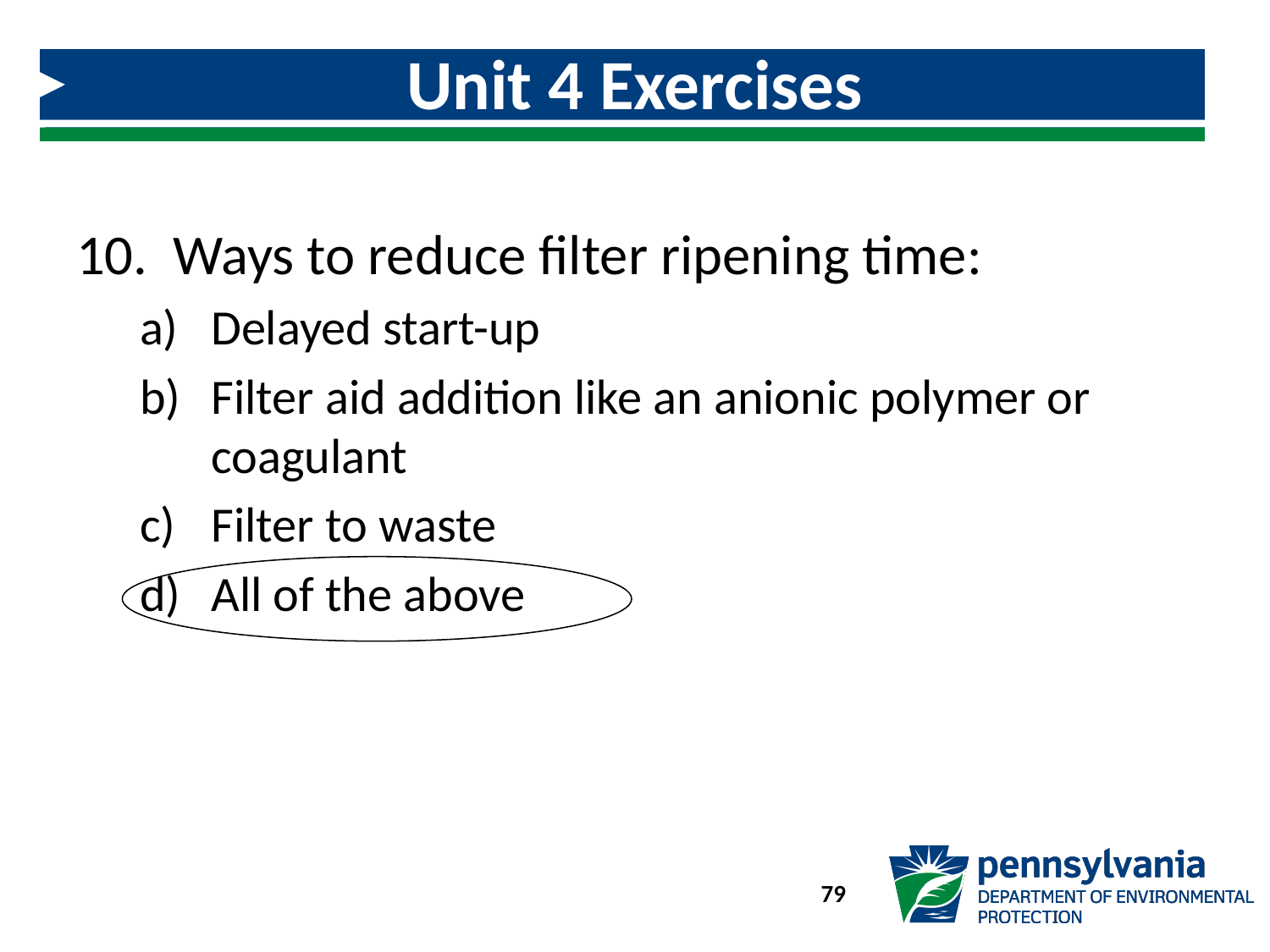

# Unit 4 Exercises
  Ways to reduce filter ripening time:
Delayed start-up
Filter aid addition like an anionic polymer or coagulant
Filter to waste
All of the above

79